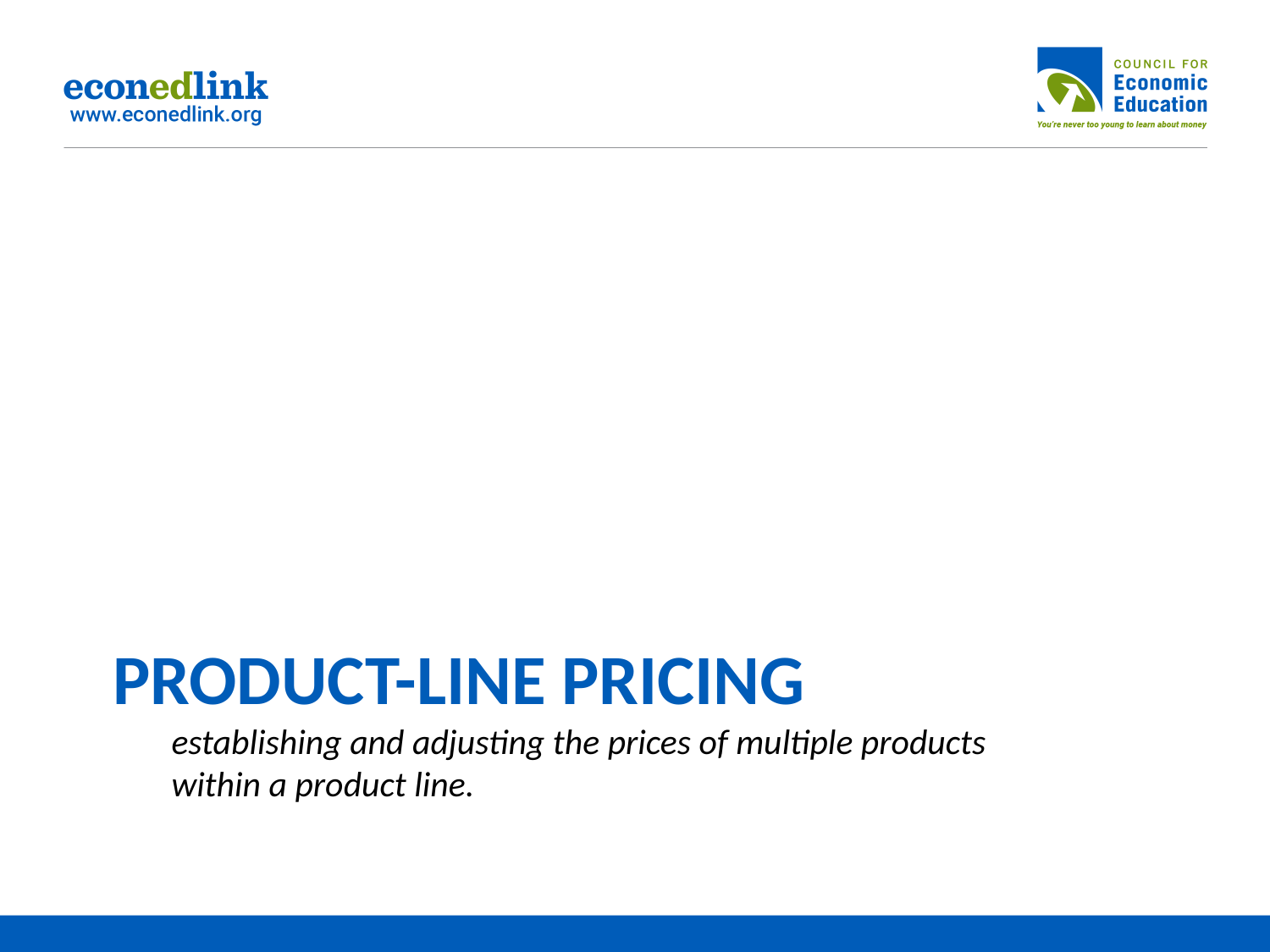

establishing and adjusting the prices of multiple products
within a product line.
# Product-Line Pricing